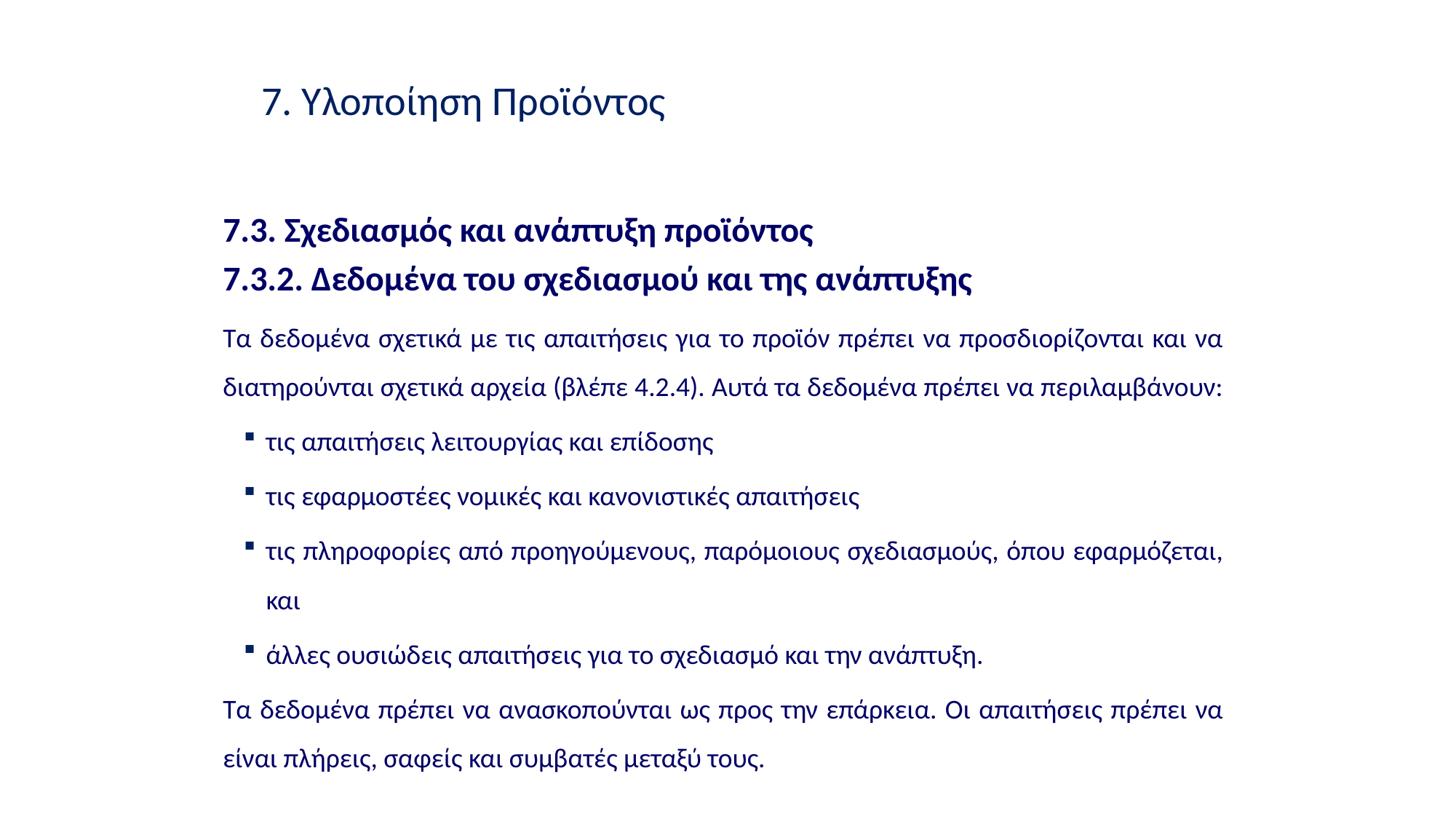

7. Υλοποίηση Προϊόντος
7.3. Σχεδιασμός και ανάπτυξη προϊόντος
7.3.2. Δεδομένα του σχεδιασμού και της ανάπτυξης
Τα δεδομένα σχετικά με τις απαιτήσεις για το προϊόν πρέπει να προσδιορίζονται και να διατηρούνται σχετικά αρχεία (βλέπε 4.2.4). Αυτά τα δεδομένα πρέπει να περιλαμβάνουν:
τις απαιτήσεις λειτουργίας και επίδοσης
τις εφαρμοστέες νομικές και κανονιστικές απαιτήσεις
τις πληροφορίες από προηγούμενους, παρόμοιους σχεδιασμούς, όπου εφαρμόζεται, και
άλλες ουσιώδεις απαιτήσεις για το σχεδιασμό και την ανάπτυξη.
Τα δεδομένα πρέπει να ανασκοπούνται ως προς την επάρκεια. Οι απαιτήσεις πρέπει να είναι πλήρεις, σαφείς και συμβατές μεταξύ τους.